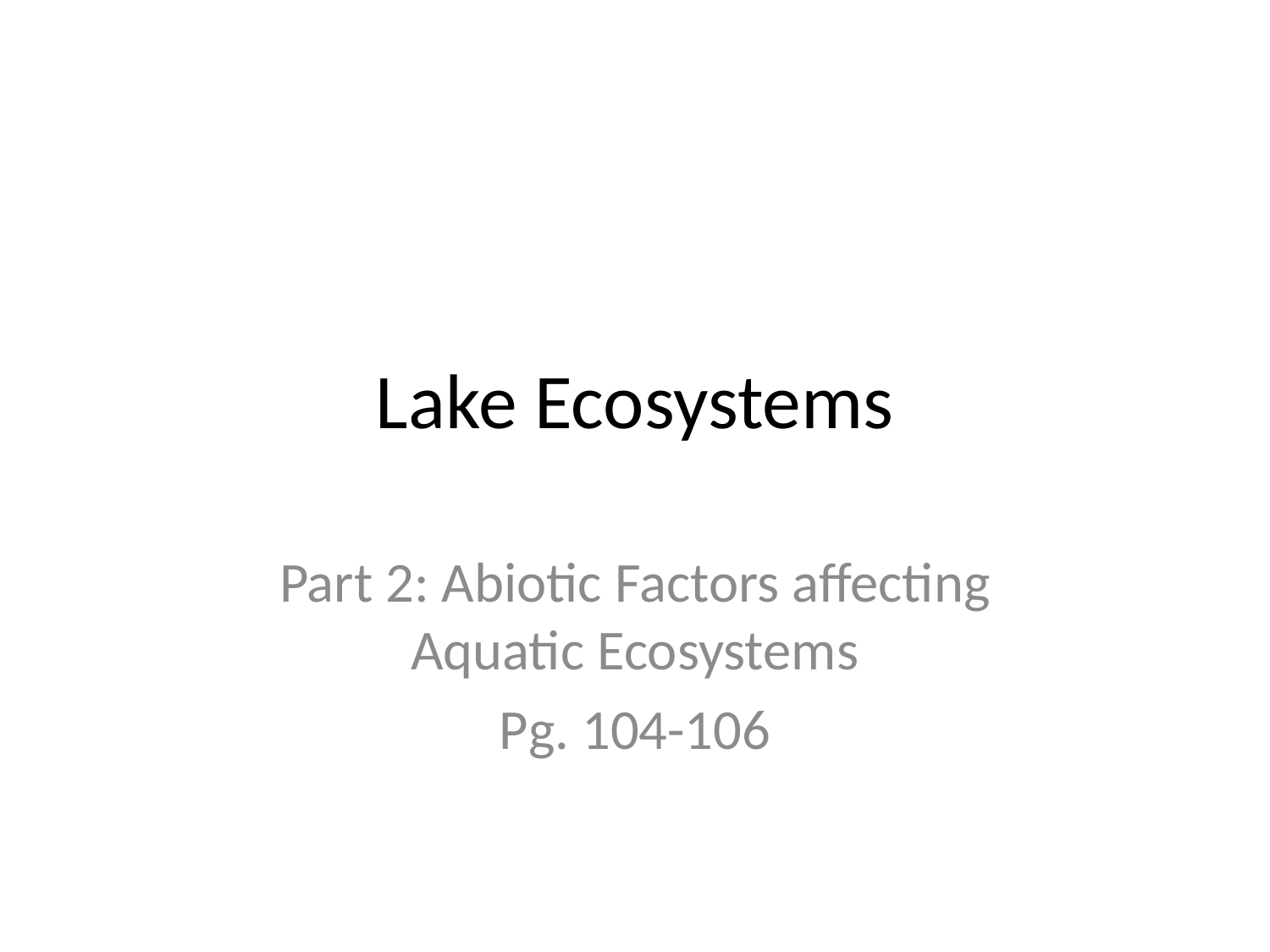

# Lake Ecosystems
Part 2: Abiotic Factors affecting Aquatic Ecosystems
Pg. 104-106